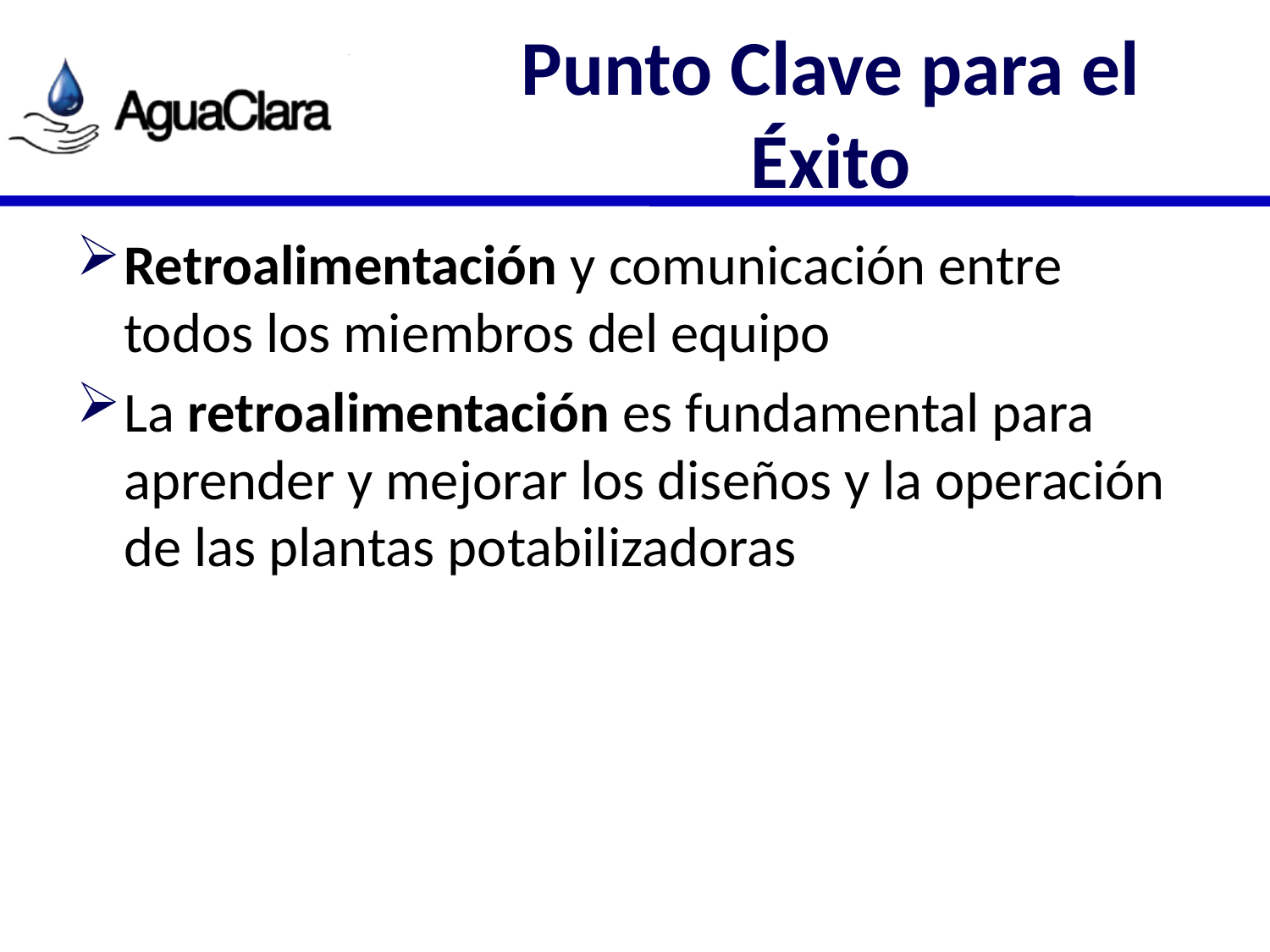

# Punto Clave para el Éxito
Retroalimentación y comunicación entre todos los miembros del equipo
La retroalimentación es fundamental para aprender y mejorar los diseños y la operación de las plantas potabilizadoras